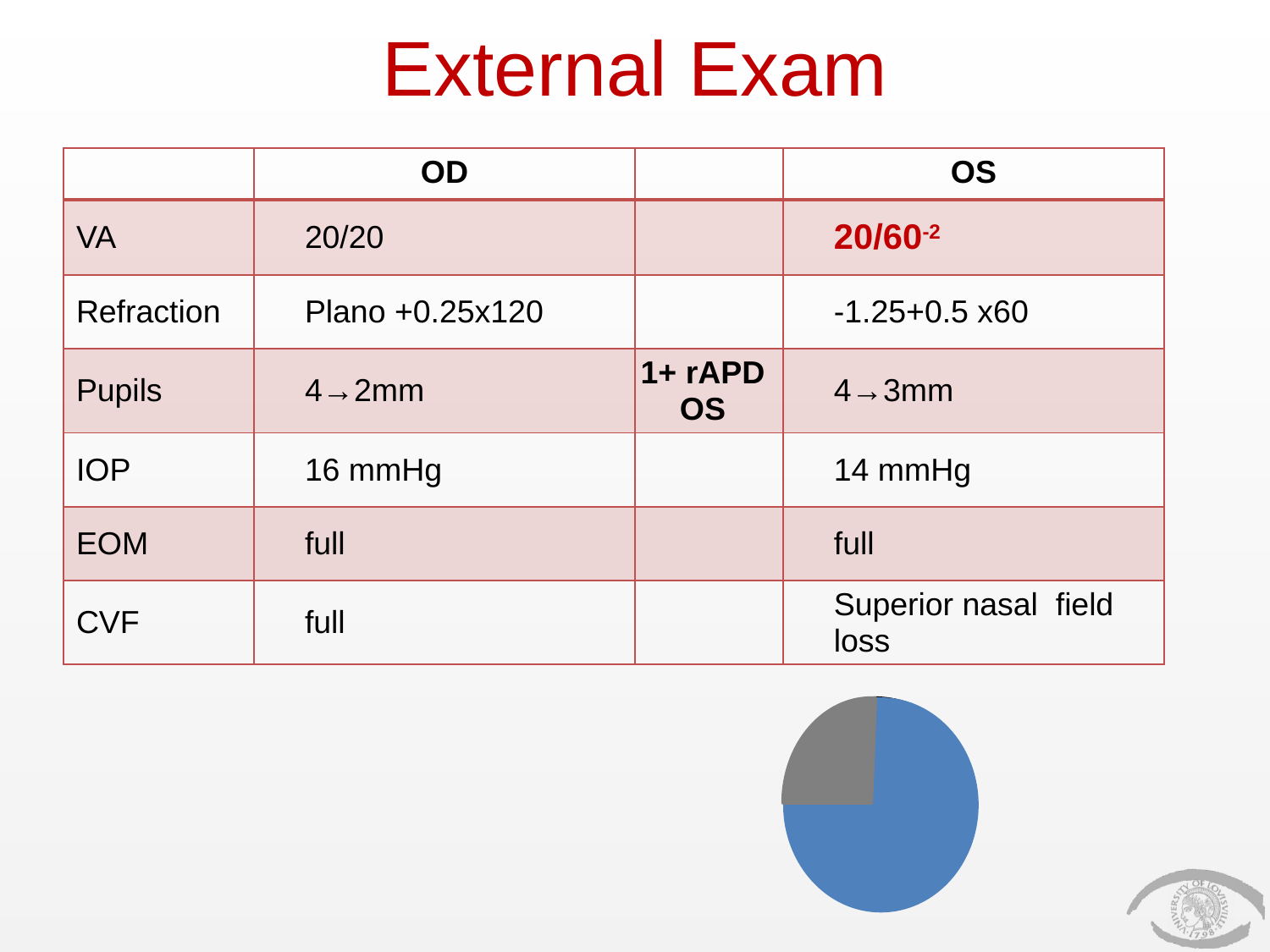

# External Exam
|  | OD |  | OS |
| --- | --- | --- | --- |
| VA | 20/20 |  | 20/60-2 |
| Refraction | Plano +0.25x120 |  | -1.25+0.5 x60 |
| Pupils | 4→2mm | 1+ rAPD OS | 4→3mm |
| IOP | 16 mmHg |  | 14 mmHg |
| EOM | full |  | full |
| CVF | full |  | Superior nasal field loss |